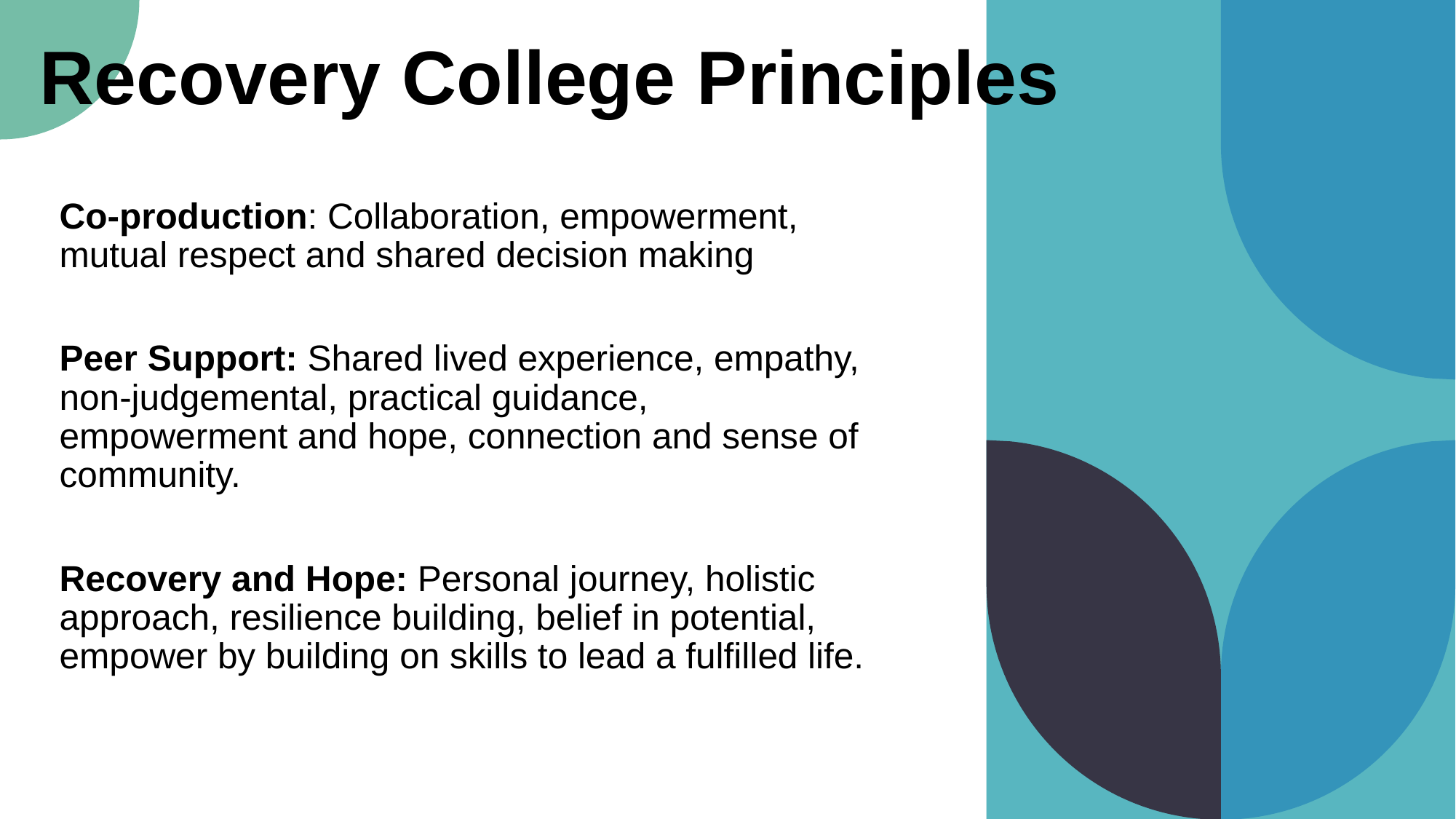

# Recovery College Principles
Co-production: Collaboration, empowerment, mutual respect and shared decision making

Peer Support: Shared lived experience, empathy, non-judgemental, practical guidance, empowerment and hope, connection and sense of community.

Recovery and Hope: Personal journey, holistic approach, resilience building, belief in potential, empower by building on skills to lead a fulfilled life.